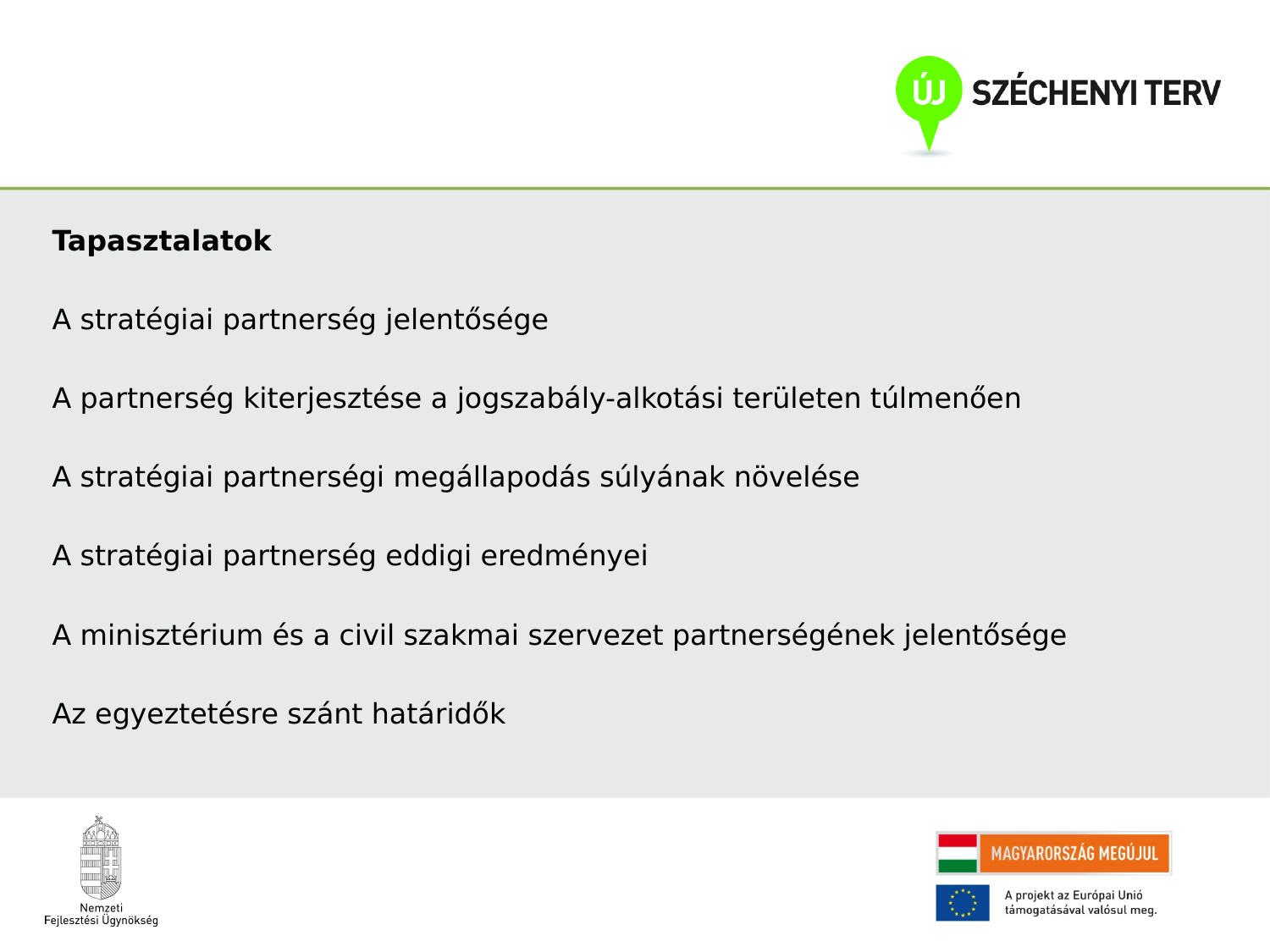

Tapasztalatok

A stratégiai partnerség jelentősége

A partnerség kiterjesztése a jogszabály-alkotási területen túlmenően

A stratégiai partnerségi megállapodás súlyának növelése

A stratégiai partnerség eddigi eredményei

A minisztérium és a civil szakmai szervezet partnerségének jelentősége

Az egyeztetésre szánt határidők